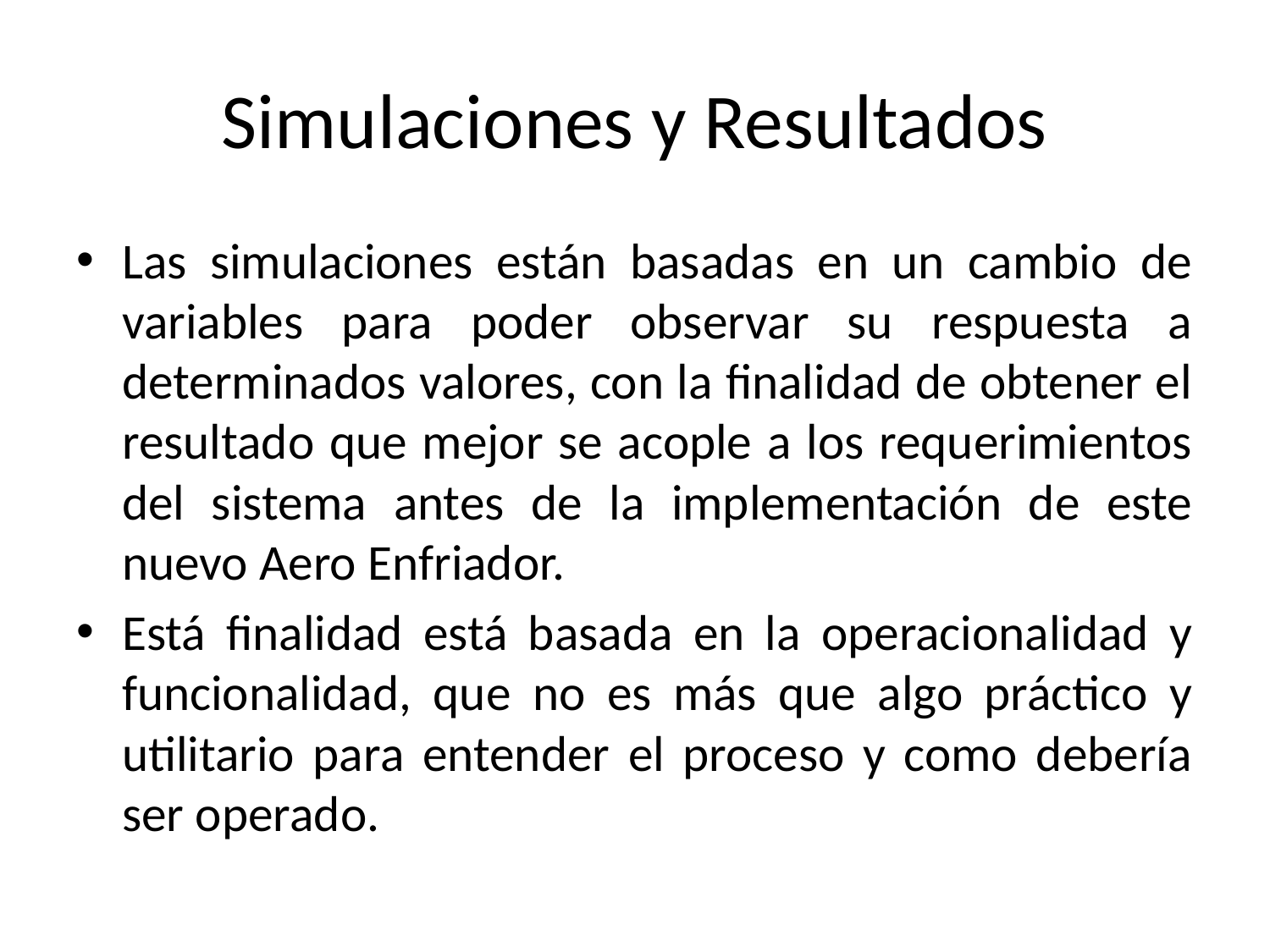

# Simulaciones y Resultados
Las simulaciones están basadas en un cambio de variables para poder observar su respuesta a determinados valores, con la finalidad de obtener el resultado que mejor se acople a los requerimientos del sistema antes de la implementación de este nuevo Aero Enfriador.
Está finalidad está basada en la operacionalidad y funcionalidad, que no es más que algo práctico y utilitario para entender el proceso y como debería ser operado.